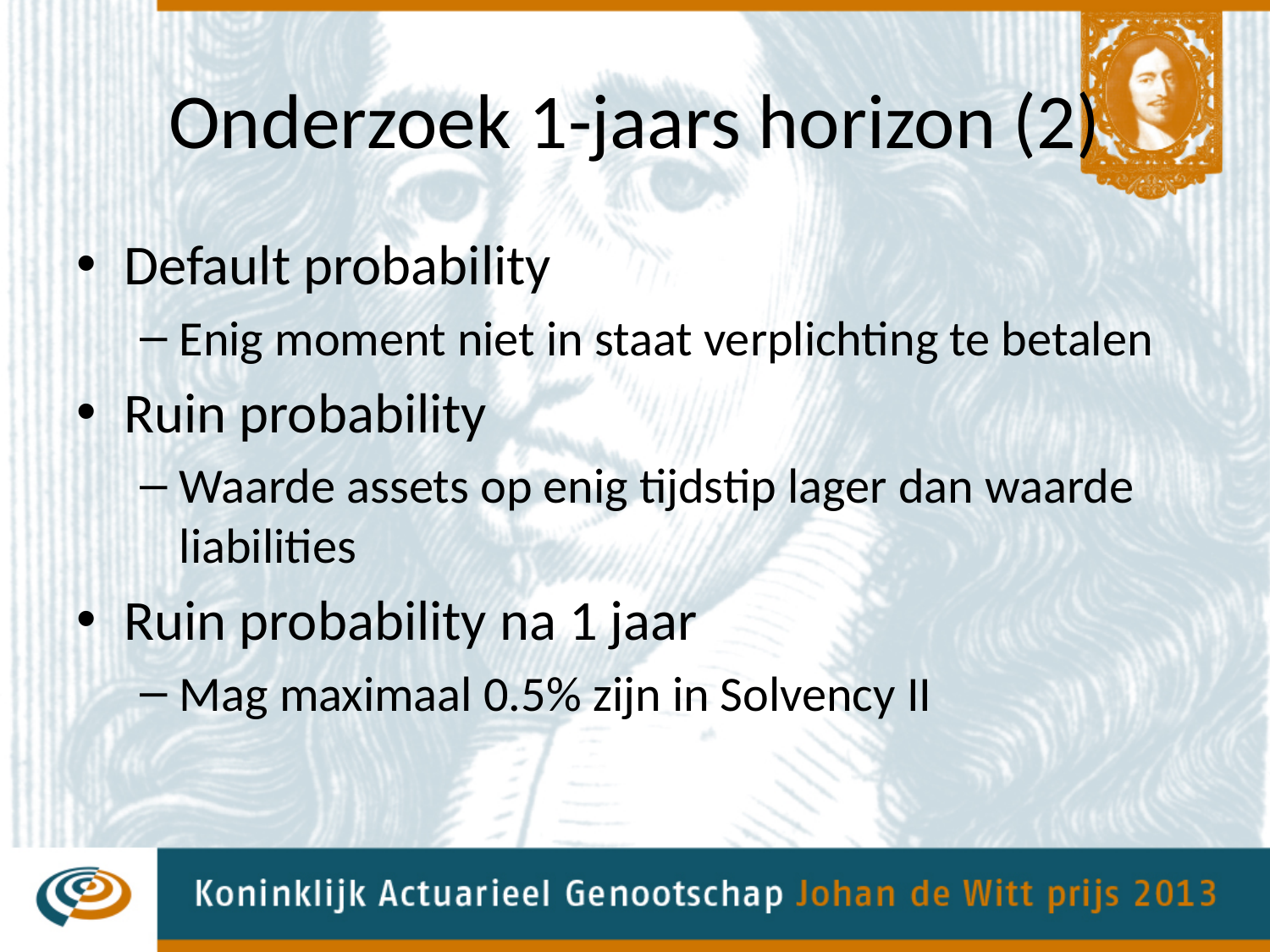

# Onderzoek 1-jaars horizon (2)
Default probability
Enig moment niet in staat verplichting te betalen
Ruin probability
Waarde assets op enig tijdstip lager dan waarde liabilities
Ruin probability na 1 jaar
Mag maximaal 0.5% zijn in Solvency II